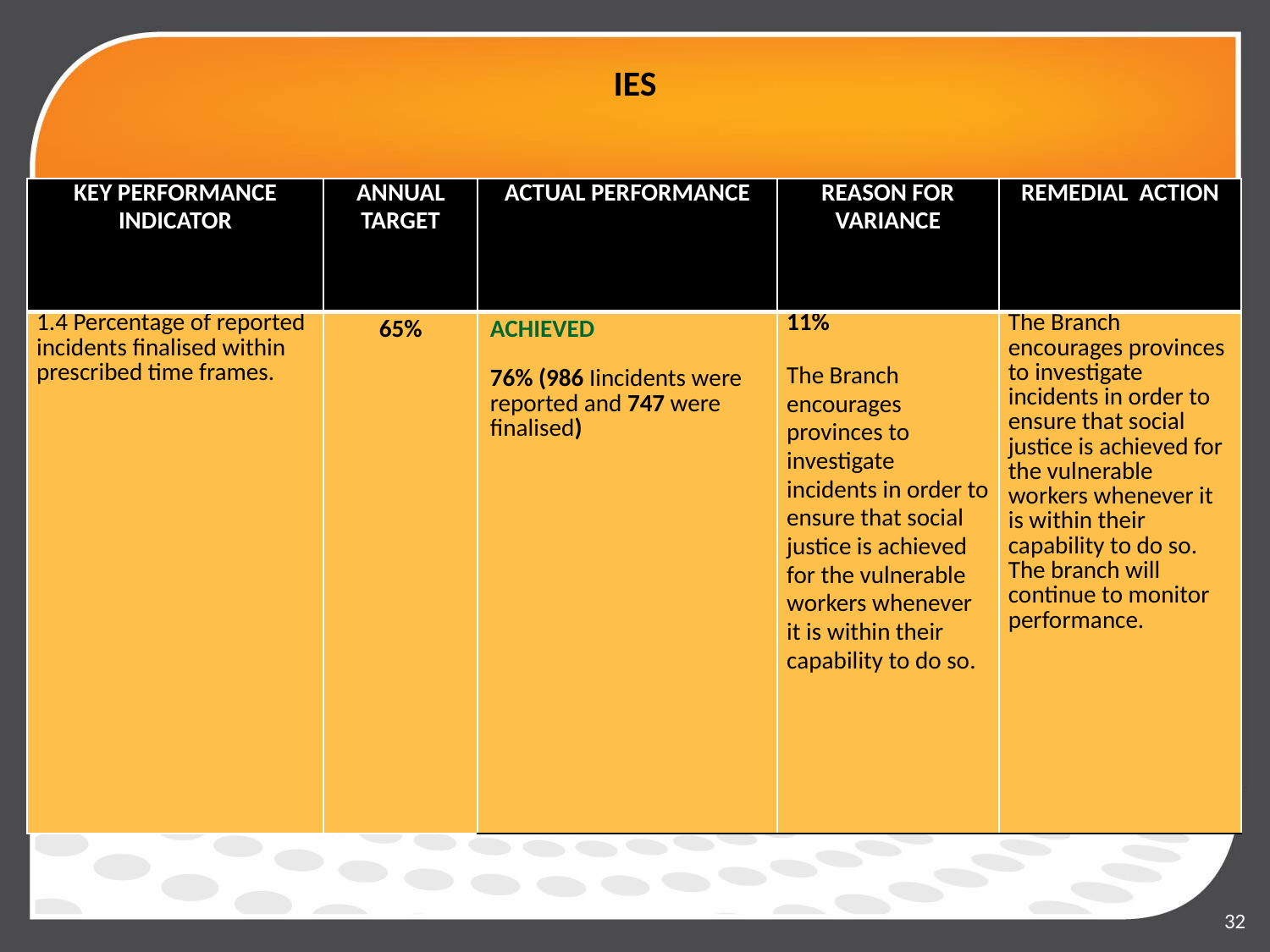

# IES
| KEY PERFORMANCE INDICATOR | ANNUAL TARGET | ACTUAL PERFORMANCE | REASON FOR VARIANCE | REMEDIAL ACTION |
| --- | --- | --- | --- | --- |
| 1.4 Percentage of reported incidents finalised within prescribed time frames. | 65% | ACHIEVED 76% (986 Iincidents were reported and 747 were finalised) | 11% The Branch encourages provinces to investigate incidents in order to ensure that social justice is achieved for the vulnerable workers whenever it is within their capability to do so. | The Branch encourages provinces to investigate incidents in order to ensure that social justice is achieved for the vulnerable workers whenever it is within their capability to do so. The branch will continue to monitor performance. |
32